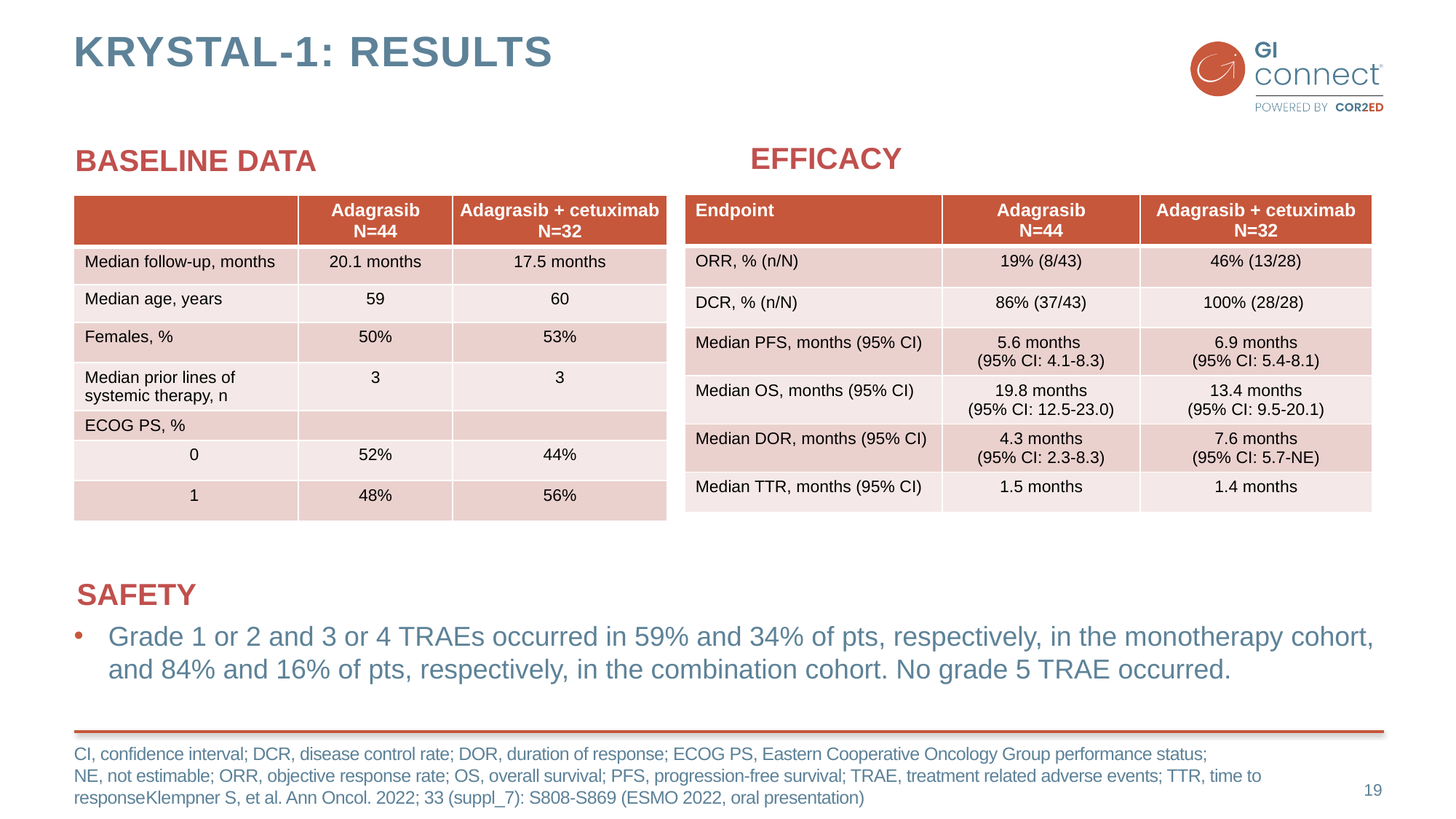

# Krystal-1: results
EFFICACY
BASELINE DATA
| Endpoint | Adagrasib N=44 | Adagrasib + cetuximab N=32 |
| --- | --- | --- |
| ORR, % (n/N) | 19% (8/43) | 46% (13/28) |
| DCR, % (n/N) | 86% (37/43) | 100% (28/28) |
| Median PFS, months (95% CI) | 5.6 months (95% CI: 4.1-8.3) | 6.9 months (95% CI: 5.4-8.1) |
| Median OS, months (95% CI) | 19.8 months (95% CI: 12.5-23.0) | 13.4 months (95% CI: 9.5-20.1) |
| Median DOR, months (95% CI) | 4.3 months (95% CI: 2.3-8.3) | 7.6 months (95% CI: 5.7-NE) |
| Median TTR, months (95% CI) | 1.5 months | 1.4 months |
|  | Adagrasib N=44 | Adagrasib + cetuximab N=32 |
| --- | --- | --- |
| Median follow-up, months | 20.1 months | 17.5 months |
| Median age, years | 59 | 60 |
| Females, % | 50% | 53% |
| Median prior lines of systemic therapy, n | 3 | 3 |
| ECOG PS, % |  |  |
| 0 | 52% | 44% |
| 1 | 48% | 56% |
SAFETY
Grade 1 or 2 and 3 or 4 TRAEs occurred in 59% and 34% of pts, respectively, in the monotherapy cohort, and 84% and 16% of pts, respectively, in the combination cohort. No grade 5 TRAE occurred.
CI, confidence interval; DCR, disease control rate; DOR, duration of response; ECOG PS, Eastern Cooperative Oncology Group performance status;
NE, not estimable; ORR, objective response rate; OS, overall survival; PFS, progression-free survival; TRAE, treatment related adverse events; TTR, time to responseKlempner S, et al. Ann Oncol. 2022; 33 (suppl_7): S808-S869 (ESMO 2022, oral presentation)
19